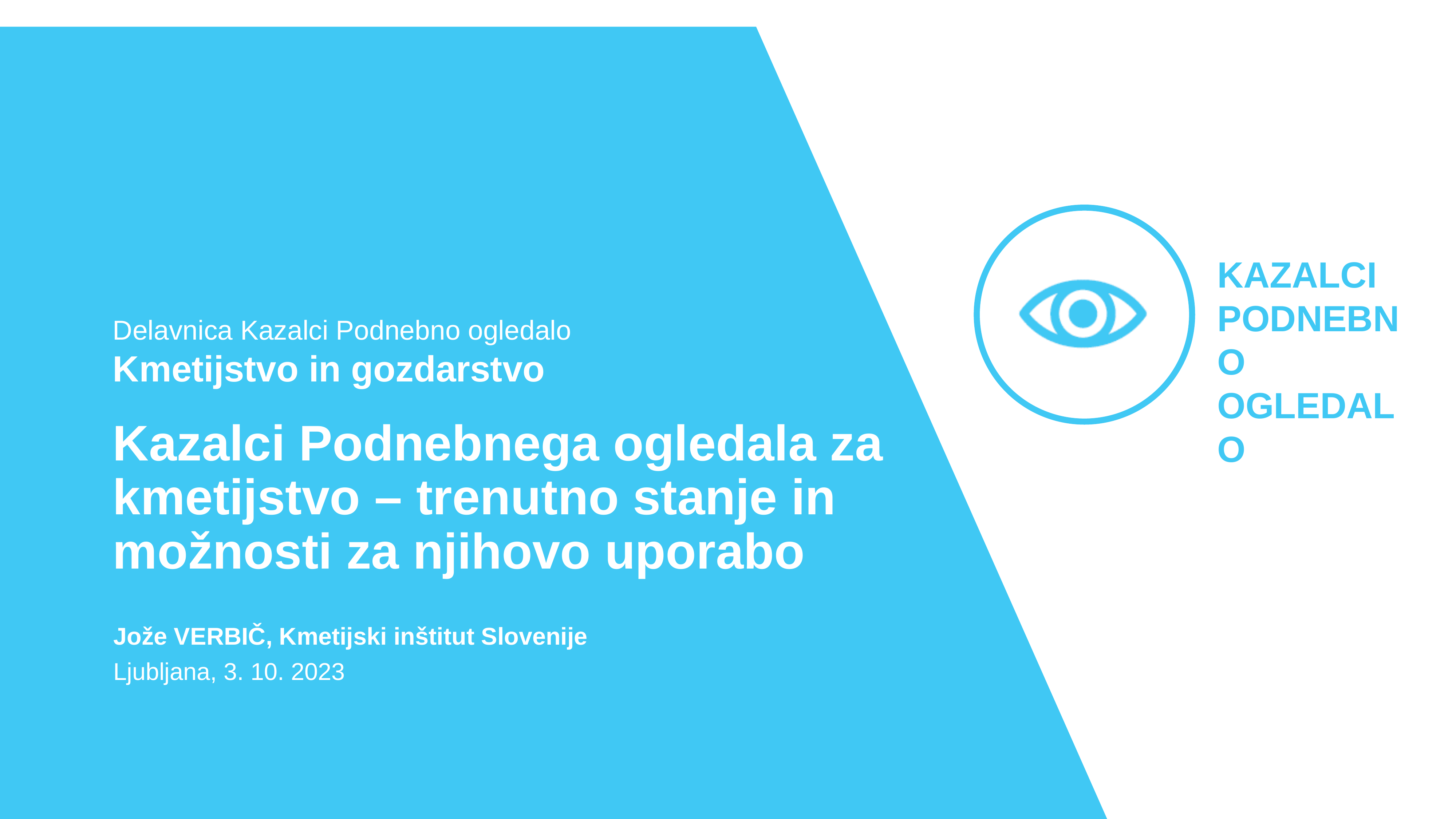

Delavnica Kazalci Podnebno ogledalo
Kmetijstvo in gozdarstvo
# Kazalci Podnebnega ogledala za kmetijstvo – trenutno stanje in možnosti za njihovo uporabo
Jože VERBIČ, Kmetijski inštitut Slovenije
Ljubljana, 3. 10. 2023